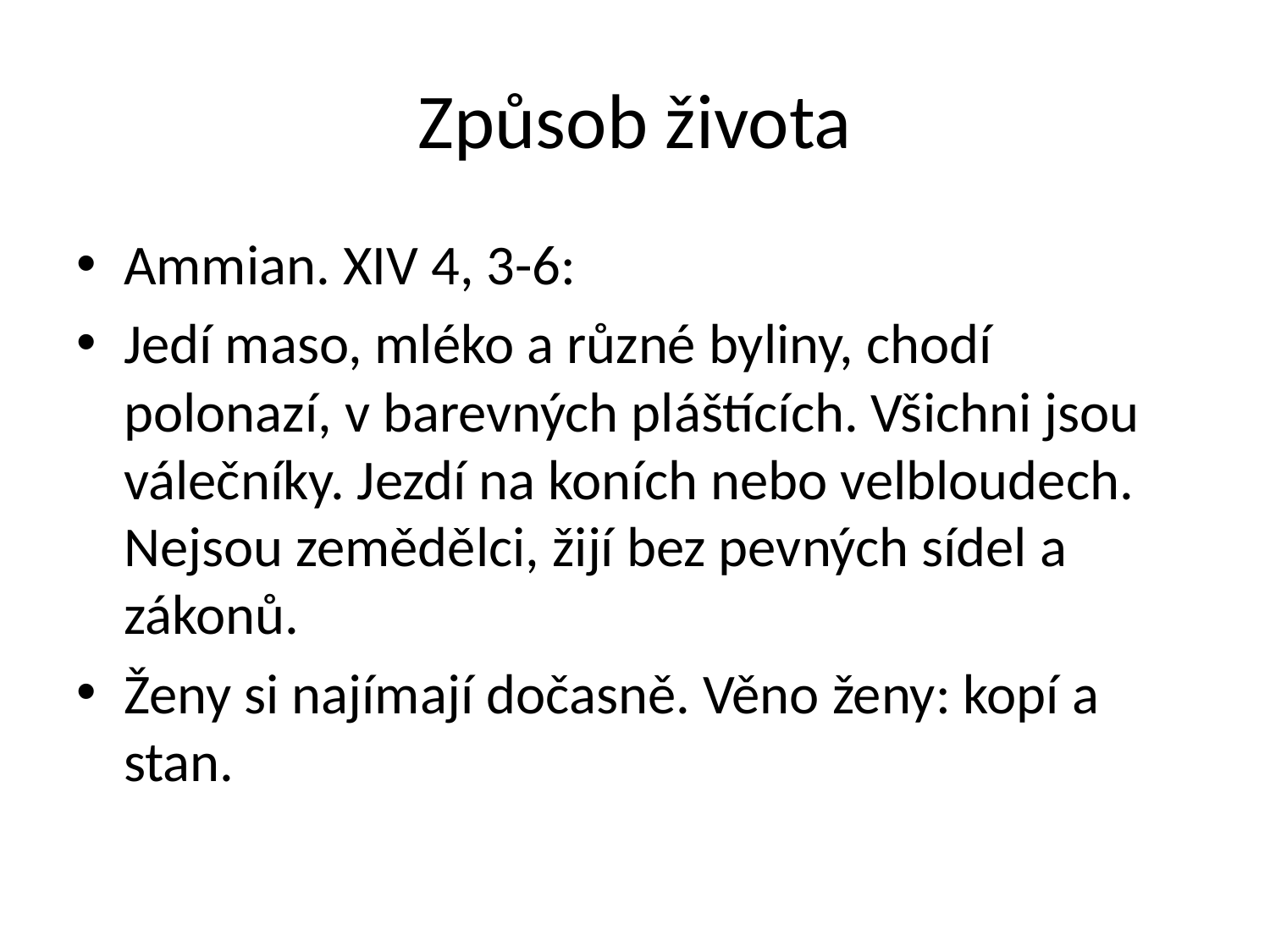

# Způsob života
Ammian. XIV 4, 3-6:
Jedí maso, mléko a různé byliny, chodí polonazí, v barevných pláštících. Všichni jsou válečníky. Jezdí na koních nebo velbloudech. Nejsou zemědělci, žijí bez pevných sídel a zákonů.
Ženy si najímají dočasně. Věno ženy: kopí a stan.